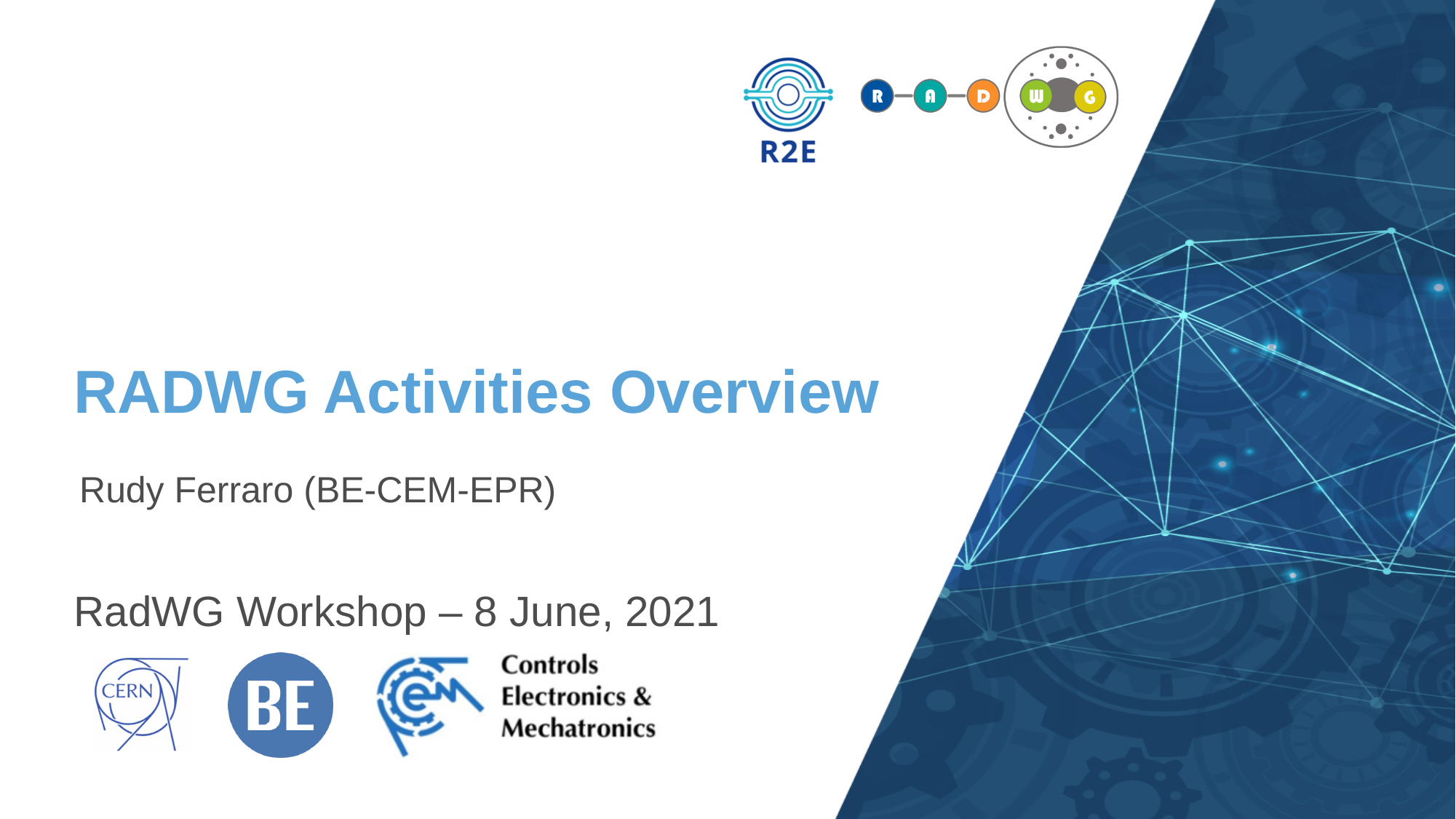

# RADWG Activities Overview
Rudy Ferraro (BE-CEM-EPR)
RadWG Workshop – 8 June, 2021